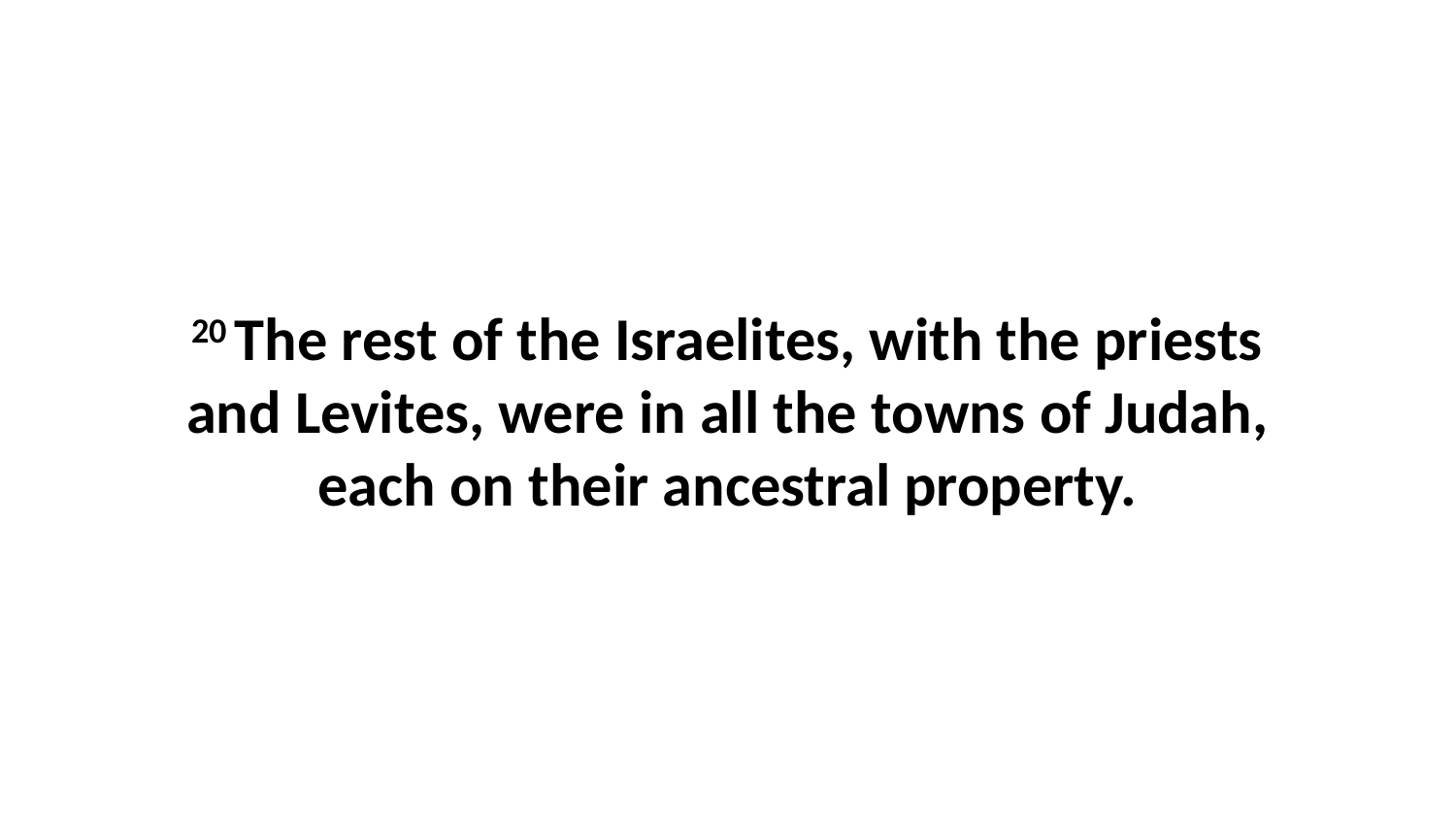

20 The rest of the Israelites, with the priests and Levites, were in all the towns of Judah, each on their ancestral property.